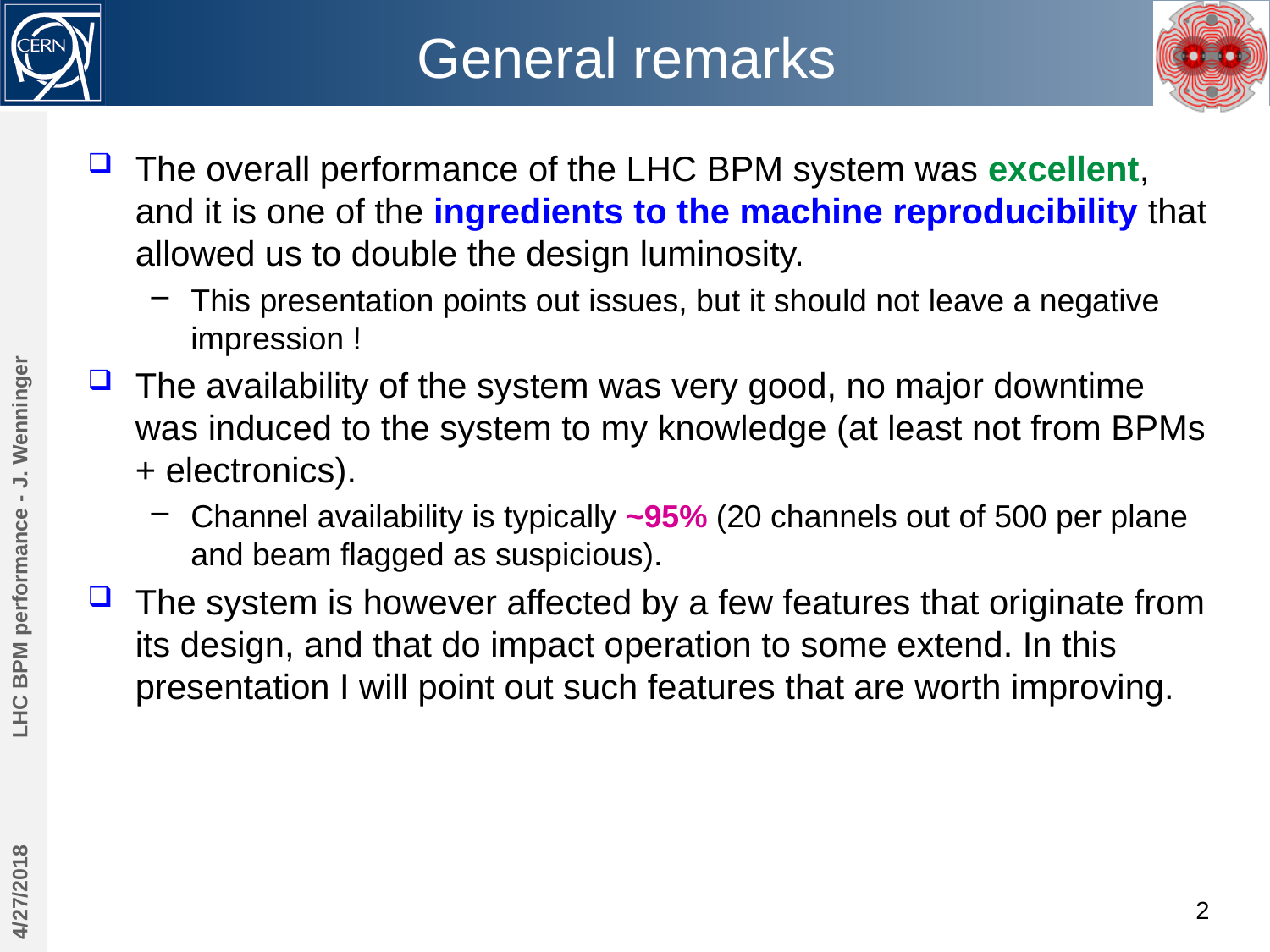

# General remarks
The overall performance of the LHC BPM system was excellent, and it is one of the ingredients to the machine reproducibility that allowed us to double the design luminosity.
This presentation points out issues, but it should not leave a negative impression !
The availability of the system was very good, no major downtime was induced to the system to my knowledge (at least not from BPMs + electronics).
Channel availability is typically ~95% (20 channels out of 500 per plane and beam flagged as suspicious).
The system is however affected by a few features that originate from its design, and that do impact operation to some extend. In this presentation I will point out such features that are worth improving.
LHC BPM performance - J. Wenninger
4/27/2018
2